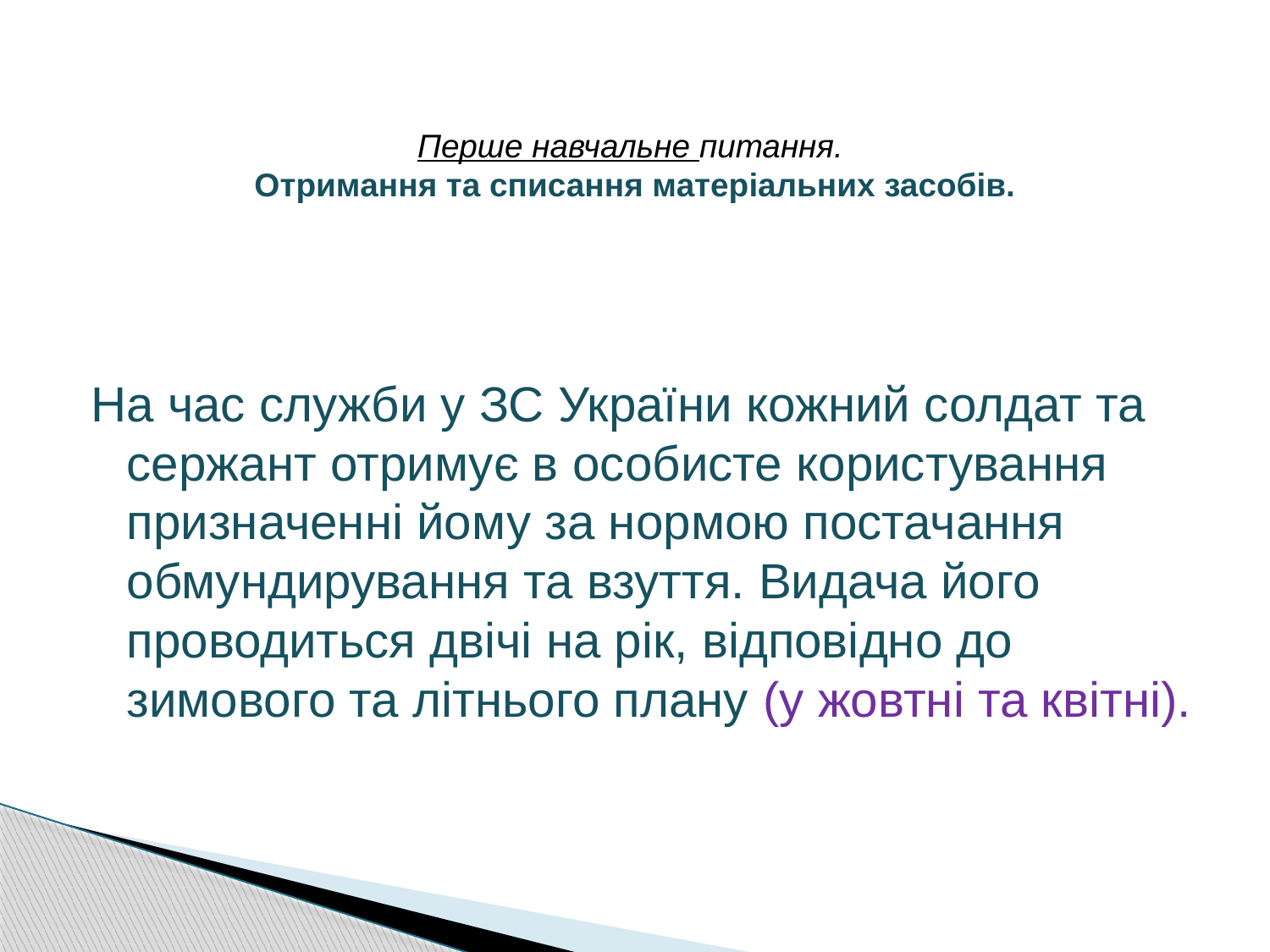

# Перше навчальне питання. Отримання та списання матеріальних засобів.
На час служби у ЗС України кожний солдат та сержант отримує в особисте користування призначенні йому за нормою постачання обмундирування та взуття. Видача його проводиться двічі на рік, відповідно до зимового та літнього плану (у жовтні та квітні).